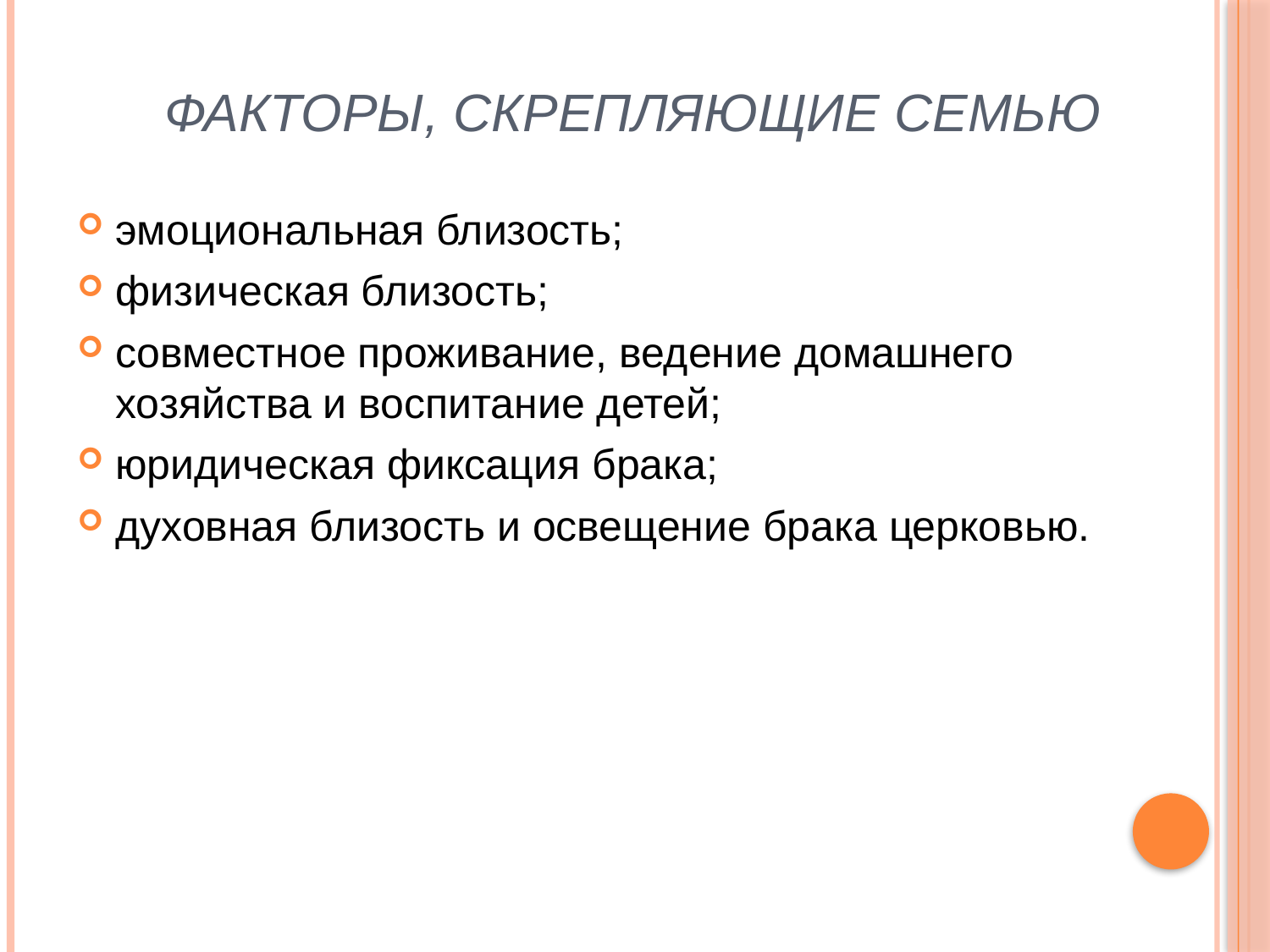

# Факторы, скрепляющие семью
эмоциональная близость;
физическая близость;
совместное проживание, ведение домашнего хозяйства и воспитание детей;
юридическая фиксация брака;
духовная близость и освещение брака церковью.